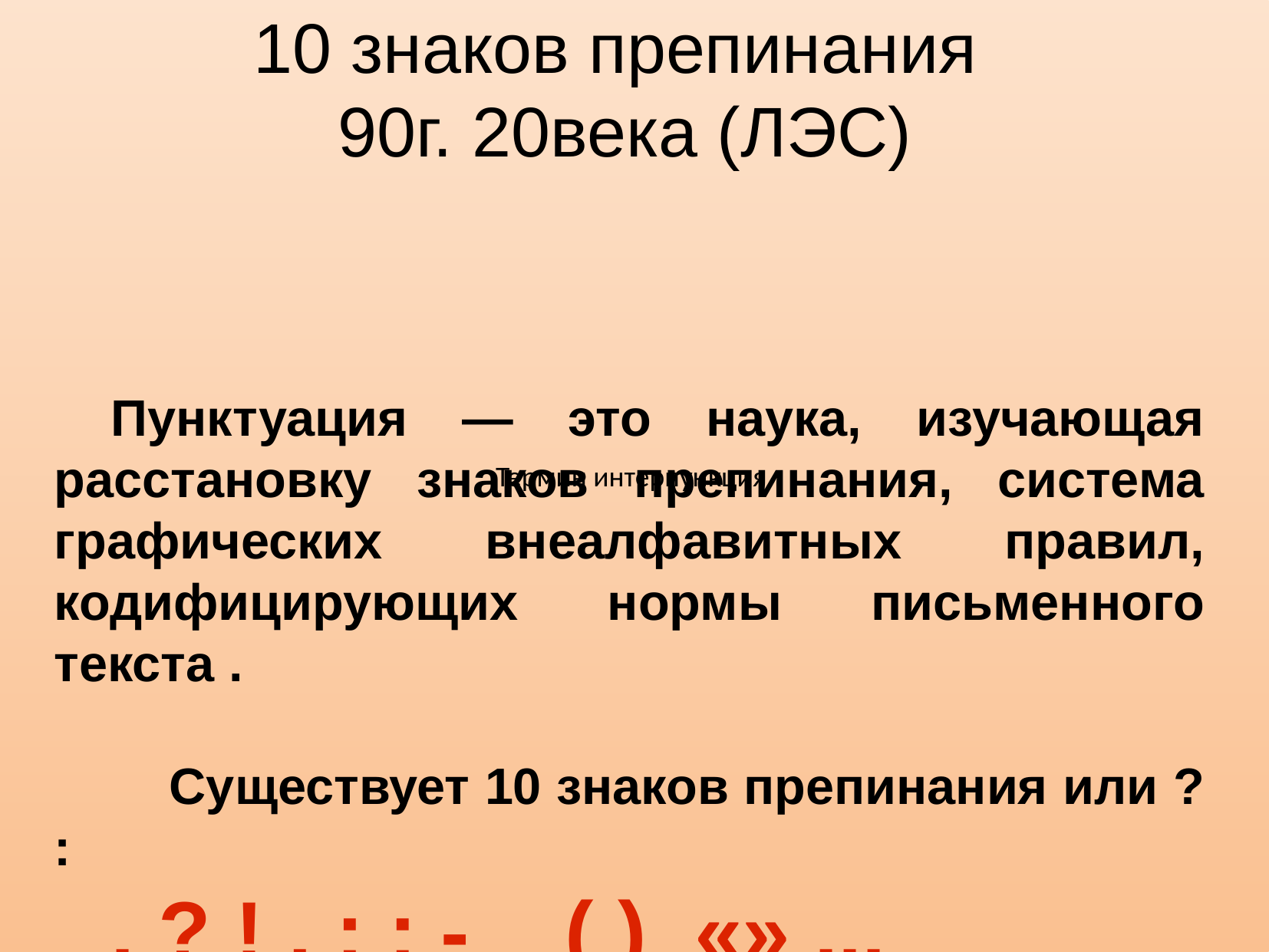

10 знаков препинания
90г. 20века (ЛЭС)
Пунктуация — это наука, изучающая расстановку знаков препинания, система графических внеалфавитных правил, кодифицирующих нормы письменного текста .

	Существует 10 знаков препинания или ? :
. ? ! , ; : -    ( )  «» ...
Термин интерпункция